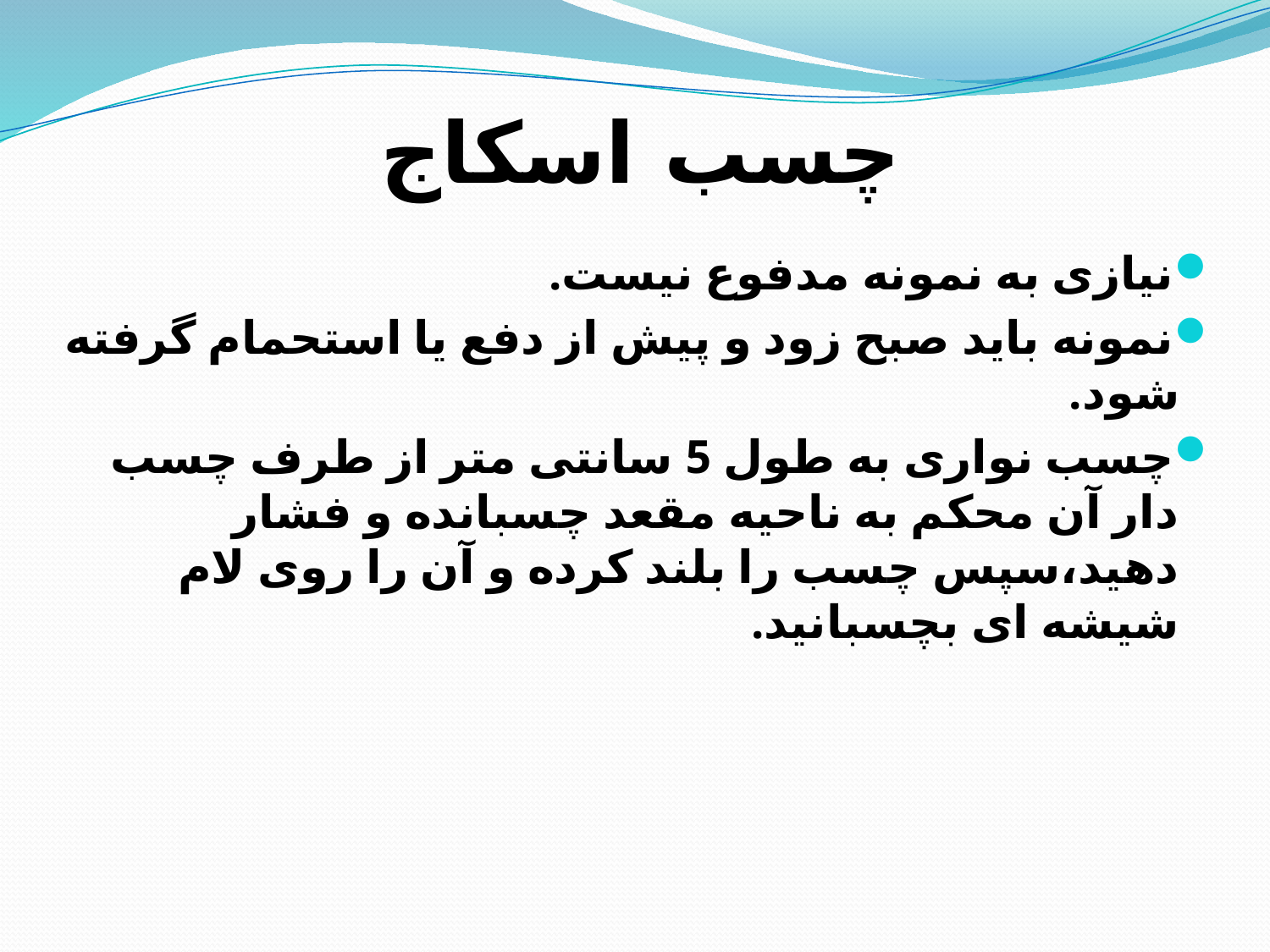

# چسب اسکاج
نیازی به نمونه مدفوع نیست.
نمونه باید صبح زود و پیش از دفع یا استحمام گرفته شود.
چسب نواری به طول 5 سانتی متر از طرف چسب دار آن محکم به ناحیه مقعد چسبانده و فشار دهید،سپس چسب را بلند کرده و آن را روی لام شیشه ای بچسبانید.